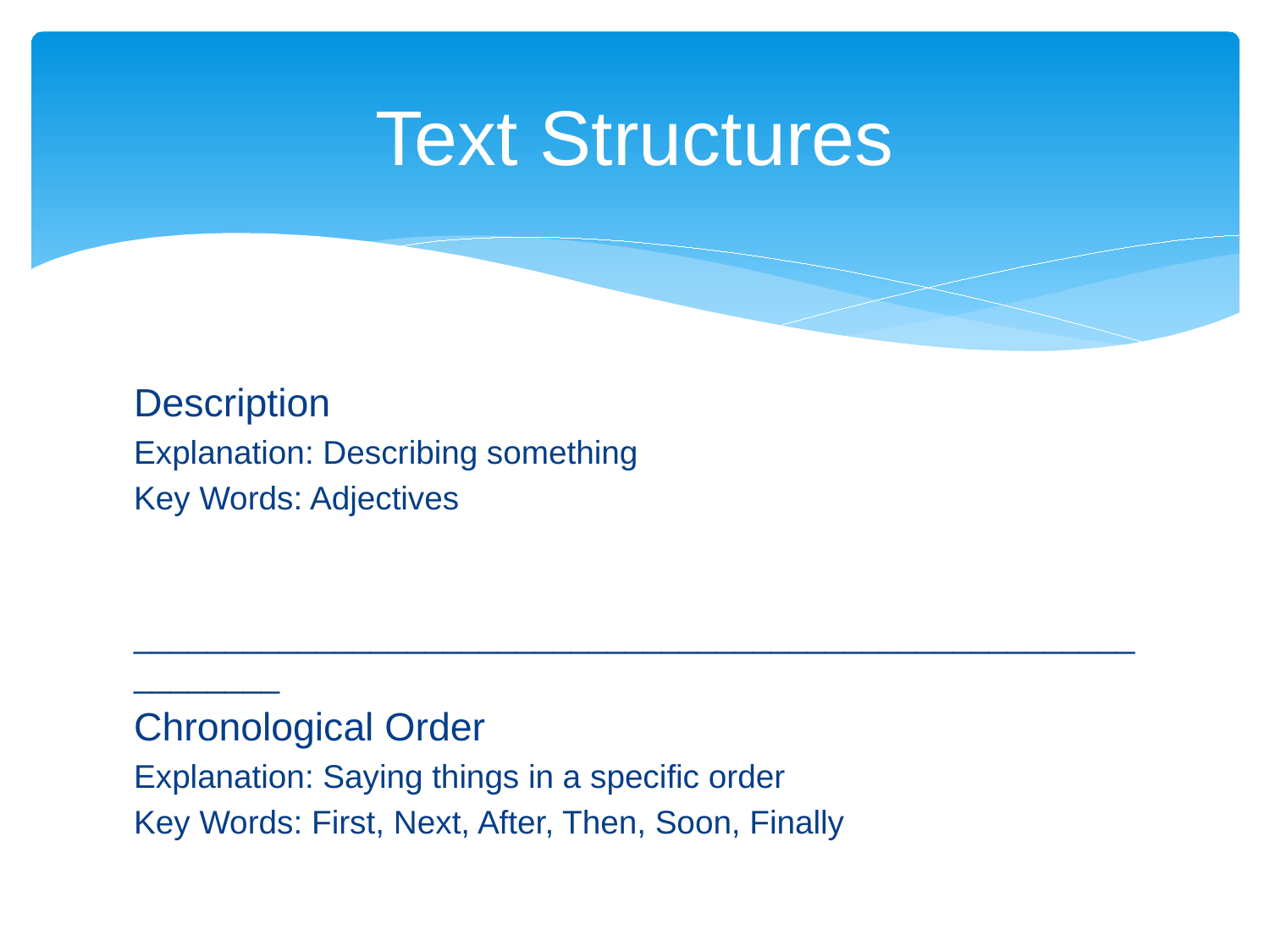

# Text Structures
Description
Explanation: Describing something
Key Words: Adjectives

_______________________________________________________________
Chronological Order
Explanation: Saying things in a specific order
Key Words: First, Next, After, Then, Soon, Finally